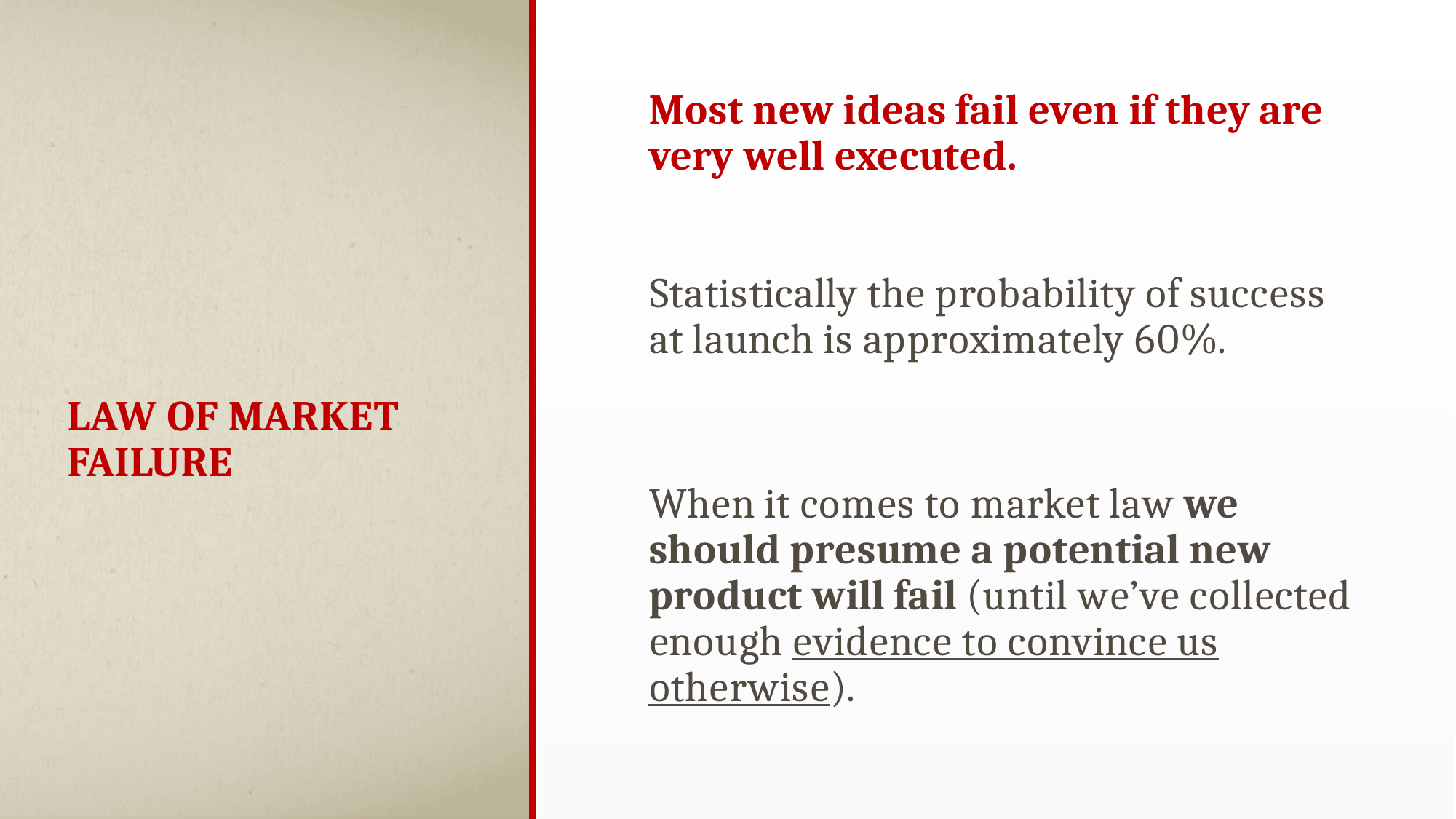

Most new ideas fail even if they are very well executed.
Statistically the probability of success at launch is approximately 60%.
When it comes to market law we should presume a potential new product will fail (until we’ve collected enough evidence to convince us otherwise).
# LAW OF MARKET FAILURE